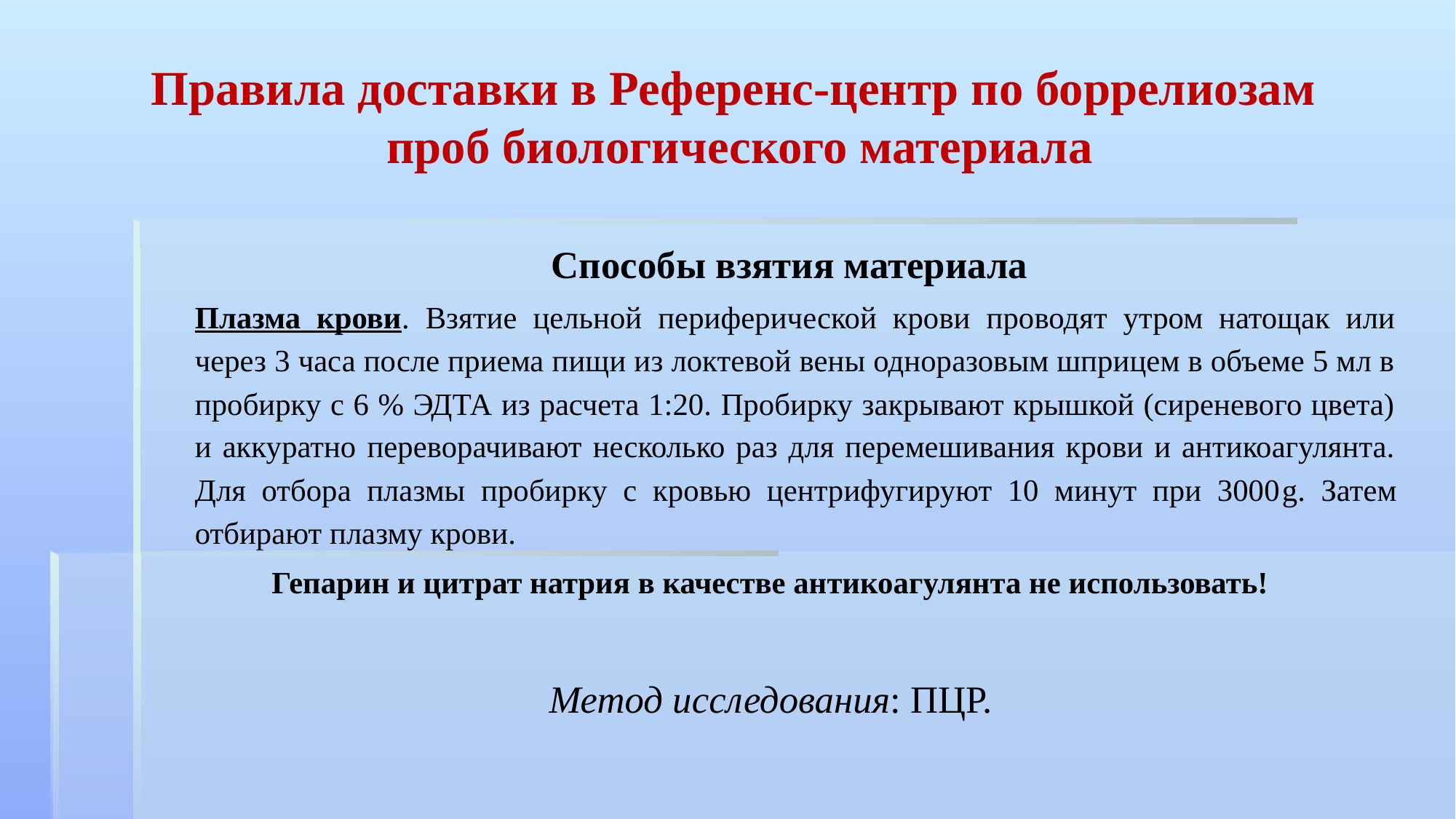

# Правила доставки в Референс-центр по боррелиозам проб биологического материала
Способы взятия материала
Плазма крови. Взятие цельной периферической крови проводят утром натощак или через 3 часа после приема пищи из локтевой вены одноразовым шприцем в объеме 5 мл в пробирку с 6 % ЭДТА из расчета 1:20. Пробирку закрывают крышкой (сиреневого цвета) и аккуратно переворачивают несколько раз для перемешивания крови и антикоагулянта. Для отбора плазмы пробирку с кровью центрифугируют 10 минут при 3000g. Затем отбирают плазму крови.
Гепарин и цитрат натрия в качестве антикоагулянта не использовать!

Метод исследования: ПЦР.